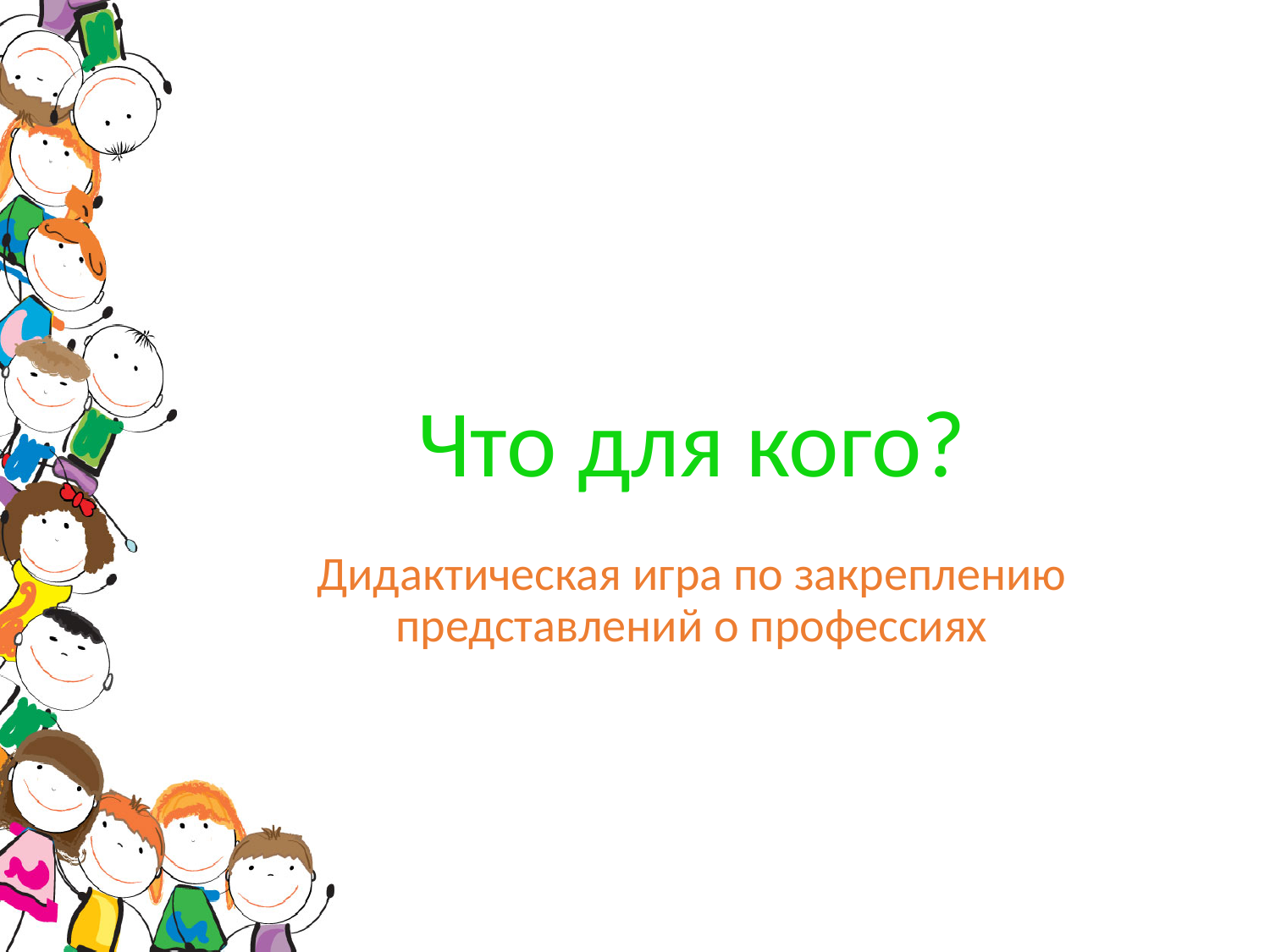

# Что для кого?
Дидактическая игра по закреплению представлений о профессиях